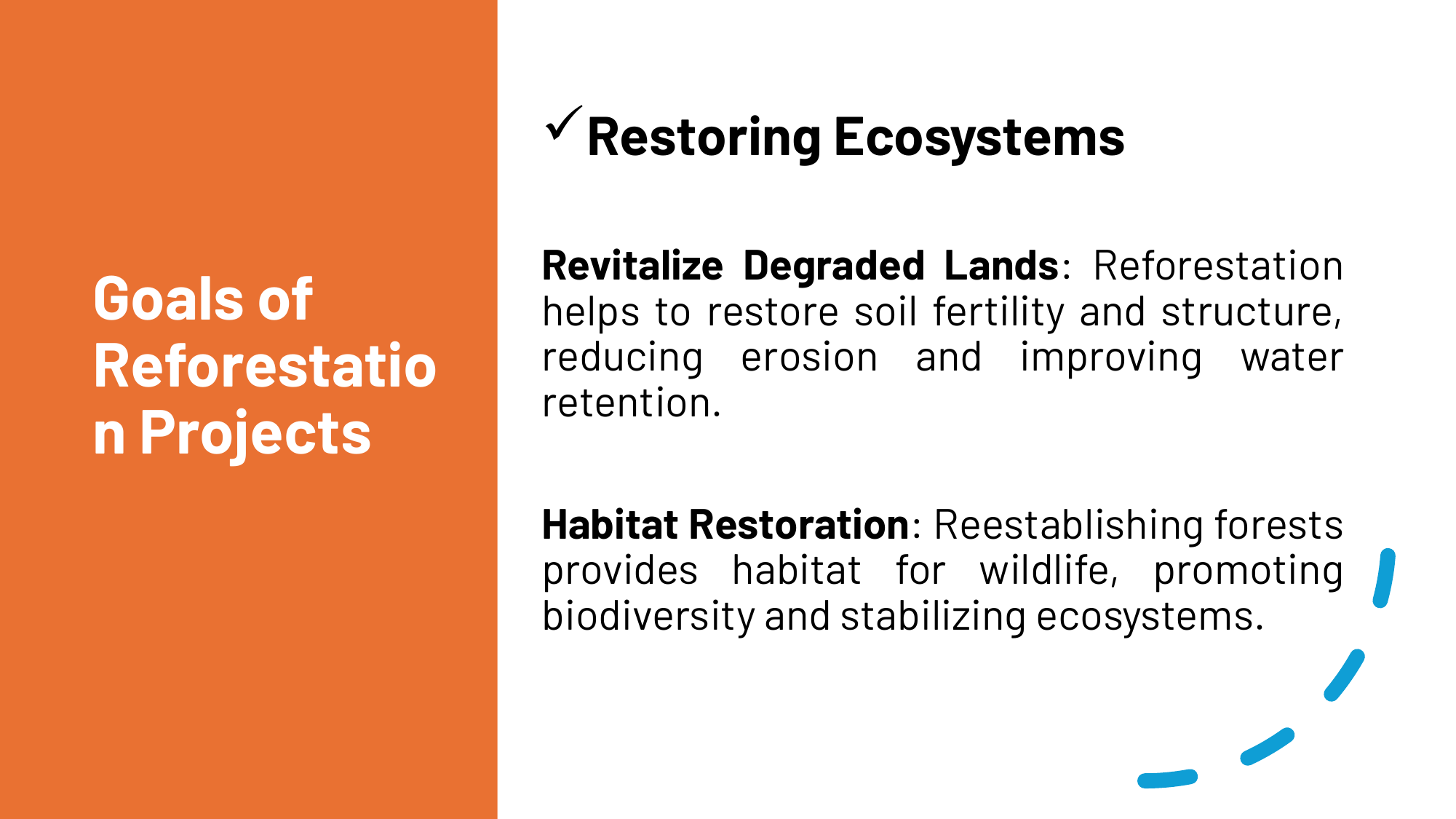

# Goals of Reforestation Projects
Restoring Ecosystems

Revitalize Degraded Lands: Reforestation helps to restore soil fertility and structure, reducing erosion and improving water retention.

Habitat Restoration: Reestablishing forests provides habitat for wildlife, promoting biodiversity and stabilizing ecosystems.